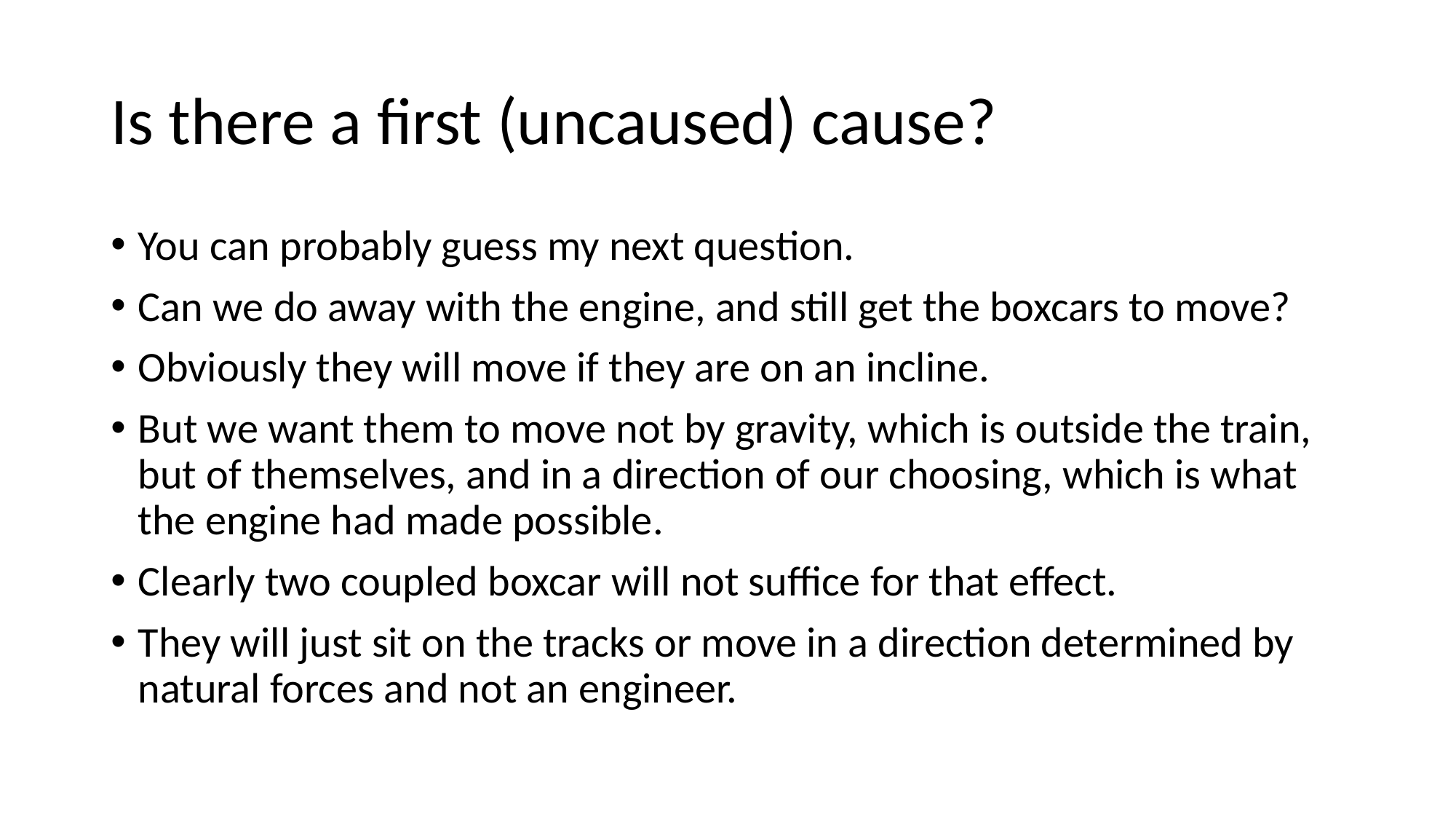

# Is there a first (uncaused) cause?
You can probably guess my next question.
Can we do away with the engine, and still get the boxcars to move?
Obviously they will move if they are on an incline.
But we want them to move not by gravity, which is outside the train, but of themselves, and in a direction of our choosing, which is what the engine had made possible.
Clearly two coupled boxcar will not suffice for that effect.
They will just sit on the tracks or move in a direction determined by natural forces and not an engineer.